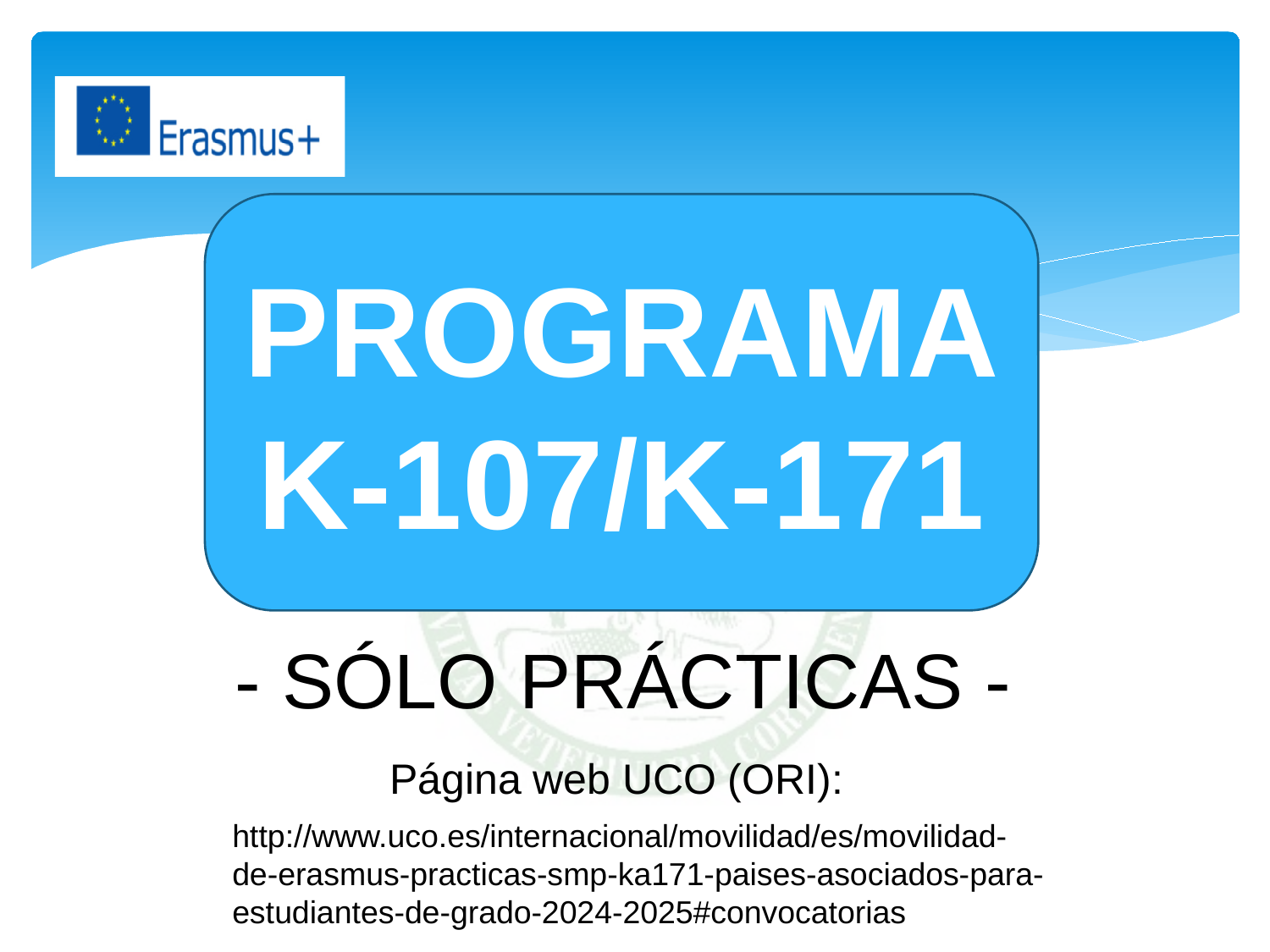

PROGRAMA
K-107/K-171
# - SÓLO PRÁCTICAS -
Página web UCO (ORI):
http://www.uco.es/internacional/movilidad/es/movilidad-de-erasmus-practicas-smp-ka171-paises-asociados-para-estudiantes-de-grado-2024-2025#convocatorias